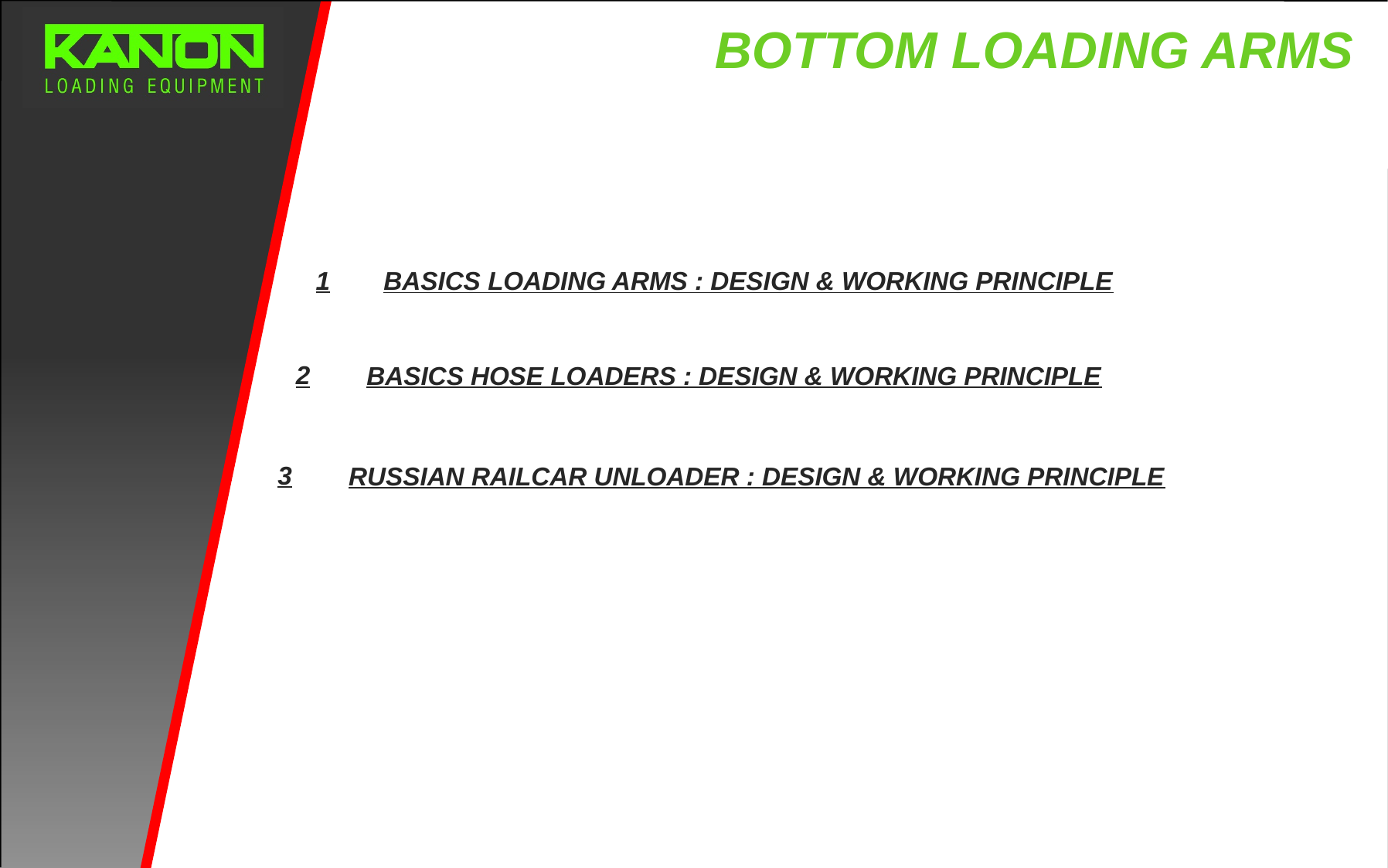

BOTTOM LOADING ARMS
1
BASICS LOADING ARMS : DESIGN & WORKING PRINCIPLE
2
BASICS HOSE LOADERS : DESIGN & WORKING PRINCIPLE
3
RUSSIAN RAILCAR UNLOADER : DESIGN & WORKING PRINCIPLE